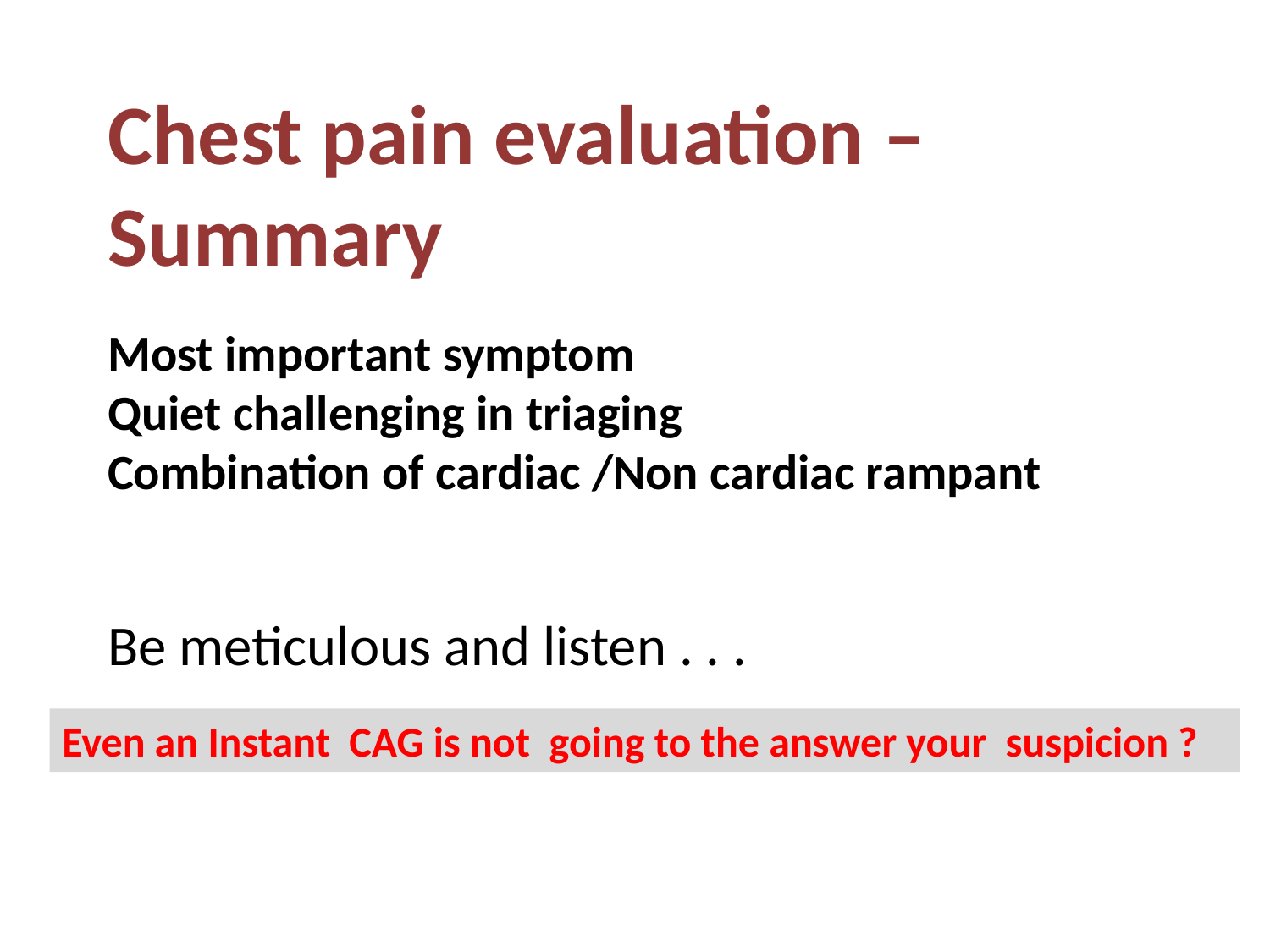

Chest pain evaluation – Summary

Most important symptom
Quiet challenging in triaging
Combination of cardiac /Non cardiac rampant

Be meticulous and listen . . .
Even an Instant  CAG is not  going to the answer your  suspicion ?